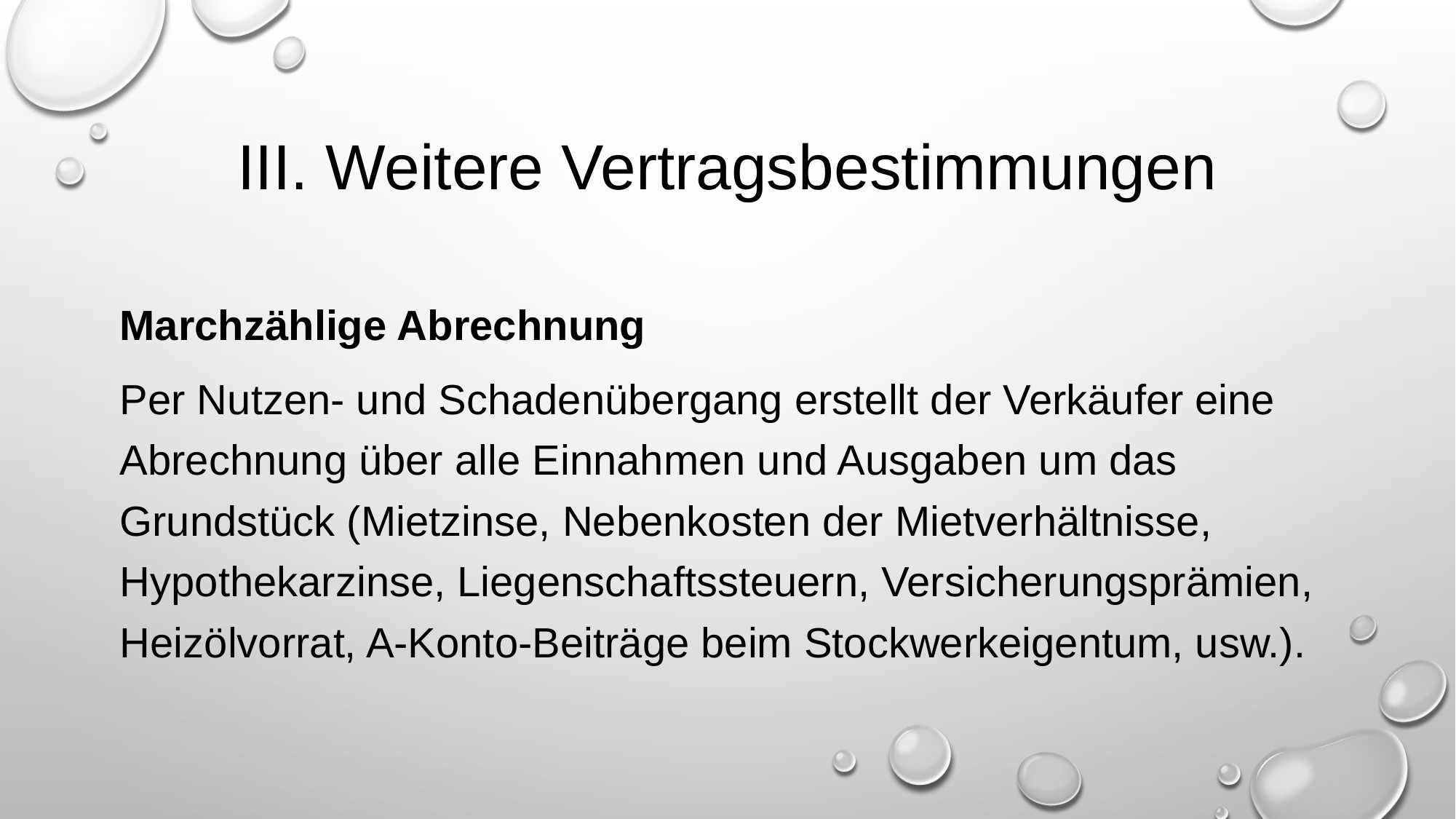

# III. Weitere Vertragsbestimmungen
Marchzählige Abrechnung
Per Nutzen- und Schadenübergang erstellt der Verkäufer eine Abrechnung über alle Einnahmen und Ausgaben um das Grundstück (Mietzinse, Nebenkosten der Mietverhältnisse, Hypothekarzinse, Liegenschaftssteuern, Versicherungsprämien, Heizölvorrat, A-Konto-Beiträge beim Stockwerkeigentum, usw.).